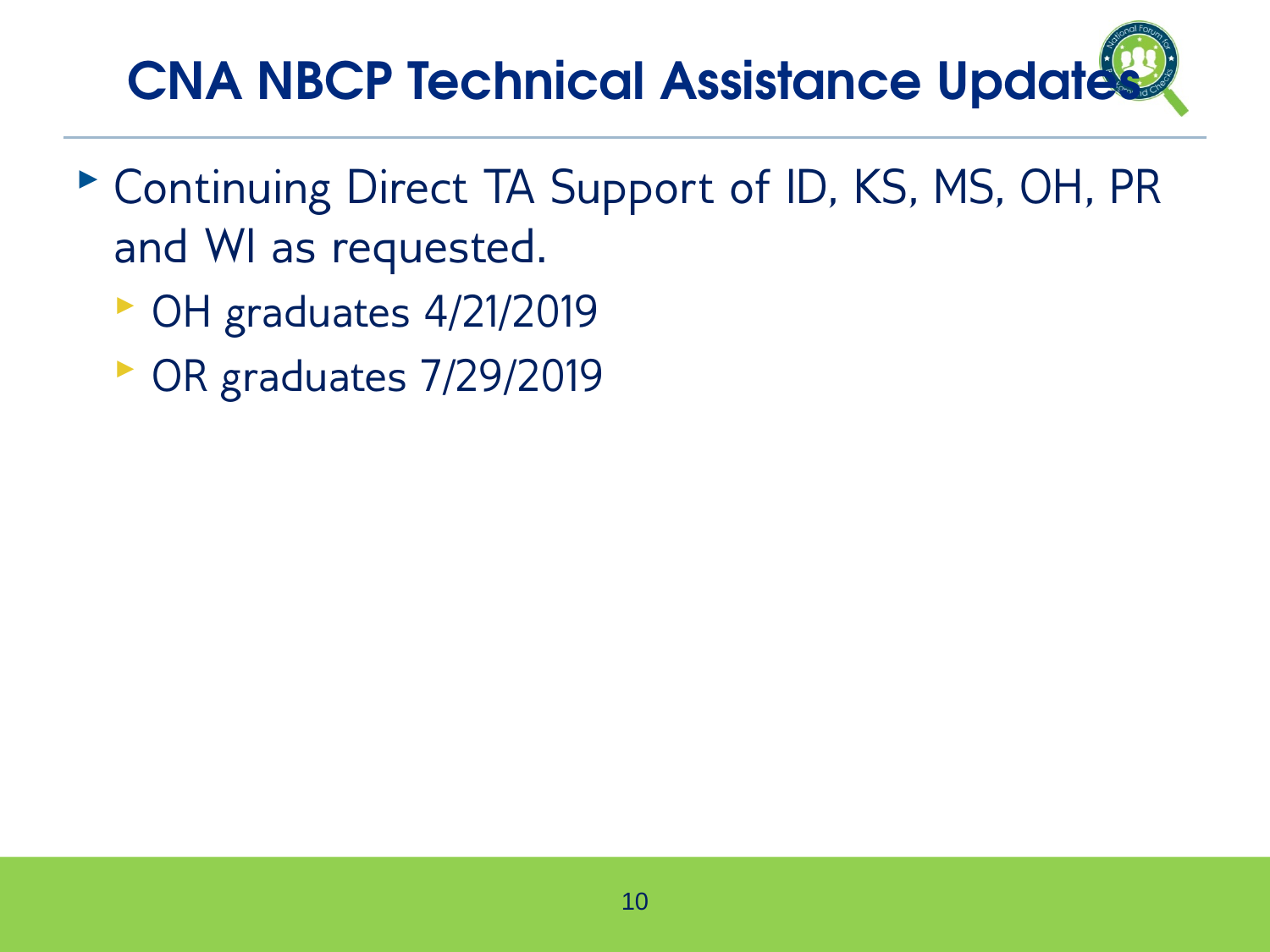

# CNA NBCP Technical Assistance Updates
Continuing Direct TA Support of ID, KS, MS, OH, PR and WI as requested.
OH graduates 4/21/2019
OR graduates 7/29/2019

10